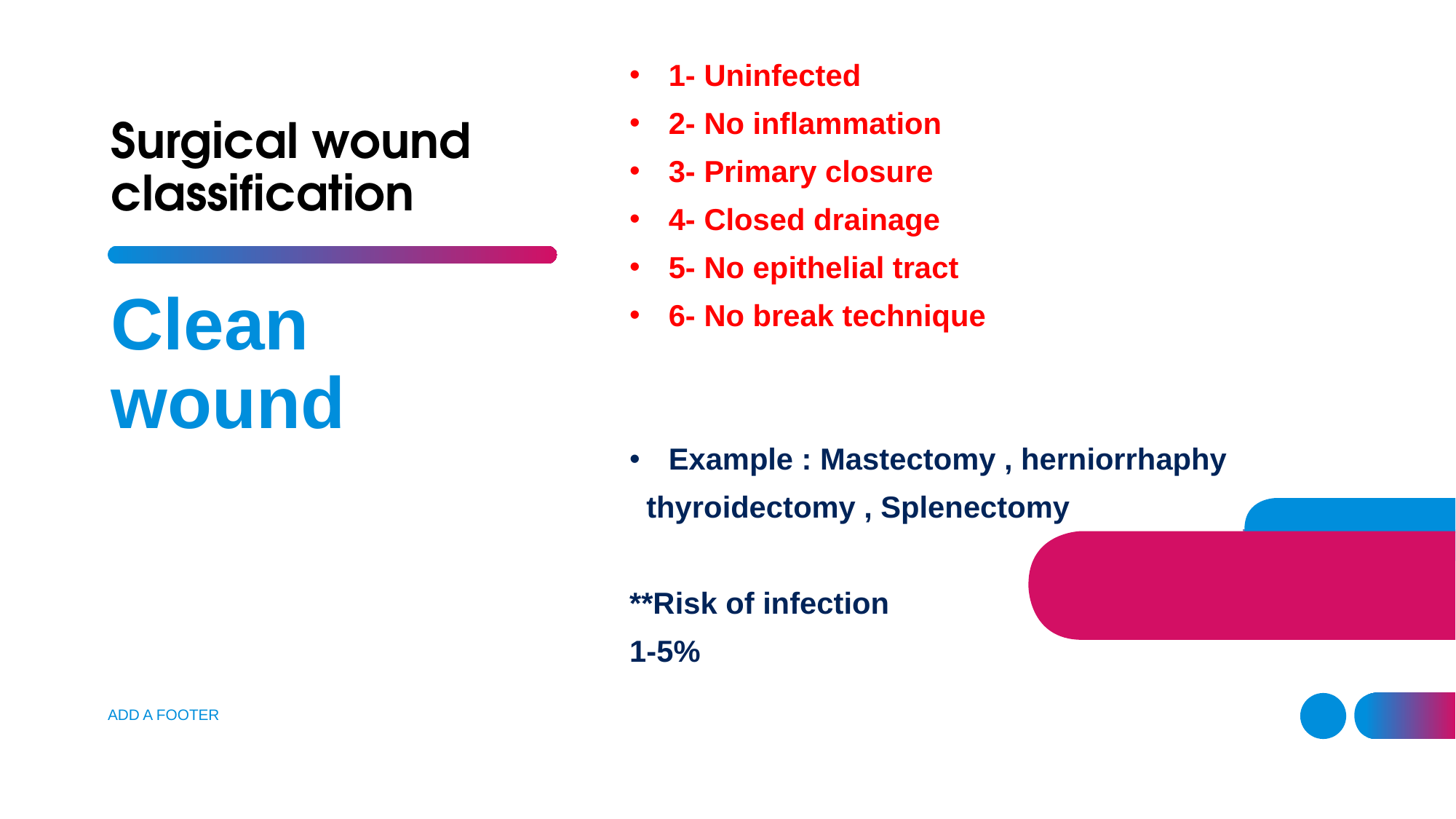

# Surgical wound classification
1- Uninfected
2- No inflammation
3- Primary closure
4- Closed drainage
5- No epithelial tract
6- No break technique

Example : Mastectomy , herniorrhaphy
  thyroidectomy , Splenectomy

**Risk of infection
1-5%
Clean wound
ADD A FOOTER